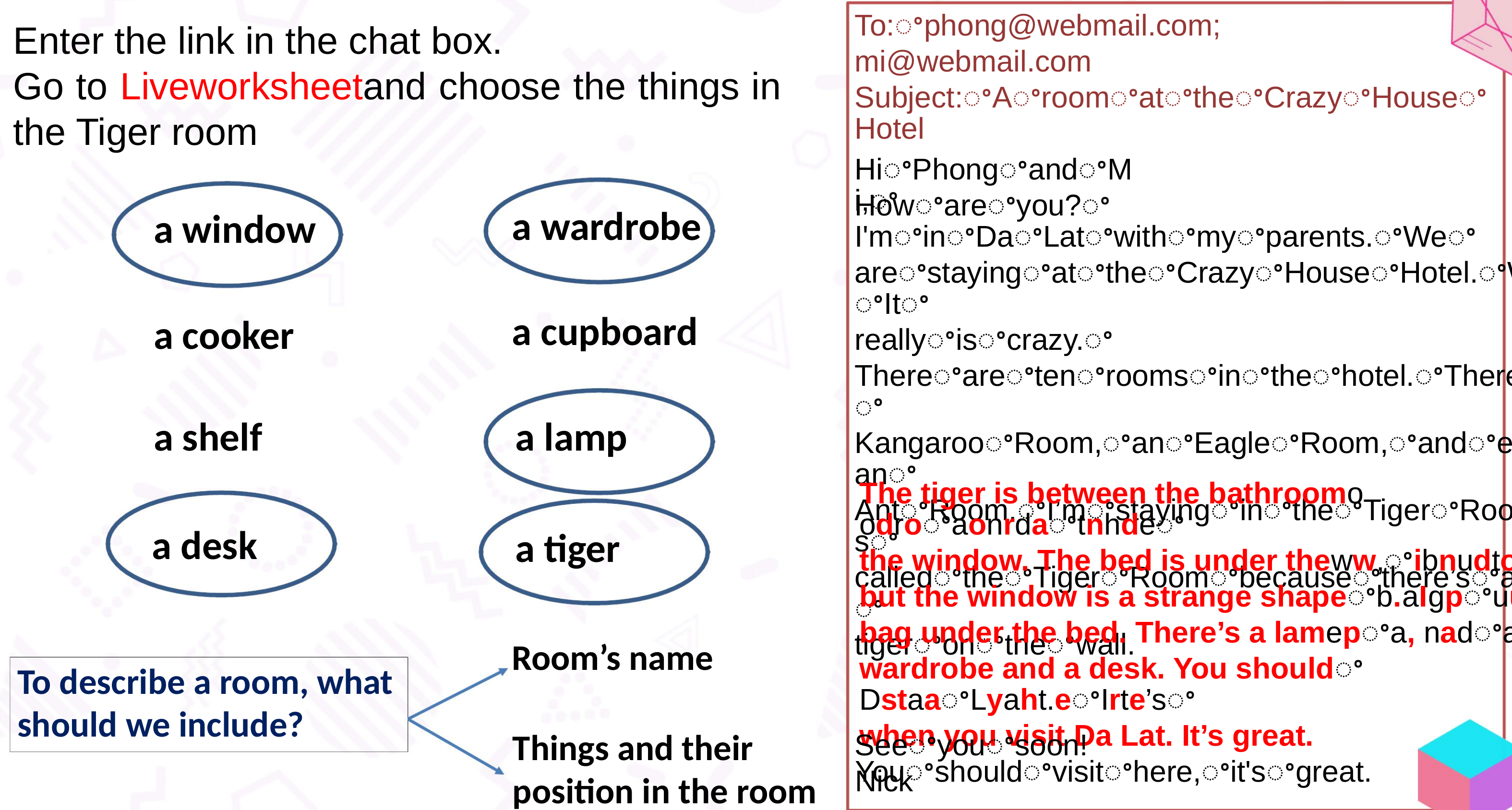

Enter the link in the chat box.
Go to Liveworksheetand choose the things in
the Tiger room
To:ꢀphong@webmail.com;
mi@webmail.com
Subject:ꢀAꢀroomꢀatꢀtheꢀCrazyꢀHouseꢀHotel
HiꢀPhongꢀandꢀMi,ꢀ
Howꢀareꢀyou?ꢀI'mꢀinꢀDaꢀLatꢀwithꢀmyꢀparents.ꢀWeꢀ
areꢀstayingꢀatꢀtheꢀCrazyꢀHouseꢀHotel.ꢀWow!ꢀItꢀ
reallyꢀisꢀcrazy.ꢀ
Thereꢀareꢀtenꢀroomsꢀinꢀtheꢀhotel.ꢀThere’sꢀaꢀ
KangarooꢀRoom,ꢀanꢀEagleꢀRoom,ꢀandꢀevenꢀanꢀ
AntꢀRoom.ꢀI’mꢀstayingꢀinꢀtheꢀTigerꢀRoom.ꢀIt’sꢀ
calledꢀtheꢀTigerꢀRoomꢀbecauseꢀthere’sꢀaꢀbigꢀ
tigerꢀonꢀtheꢀwall.
a wardrobe
a cupboard
a lamp
a window
a cooker
a shelf
The tiger is between the bathroomo odroꢀaonrdaꢀtnhdeꢀ
the window. The bed is under theww,ꢀibnudtoꢀtwh e,ꢀ
but the window is a strange shapeꢀb.aIgpꢀuuntdmeyrꢀ
bag under the bed. There’s a lamepꢀa, nadꢀaꢀdesk.ꢀ
wardrobe and a desk. You shouldꢀ DstaaꢀLyaht.eꢀIrte’sꢀ
when you visit Da Lat. It’s great.
Youꢀshouldꢀvisitꢀhere,ꢀit'sꢀgreat.
a desk
a tiger
Room’s name
To describe a room, what
should we include?
Things and their
Seeꢀyouꢀsoon!
Nick
position in the room